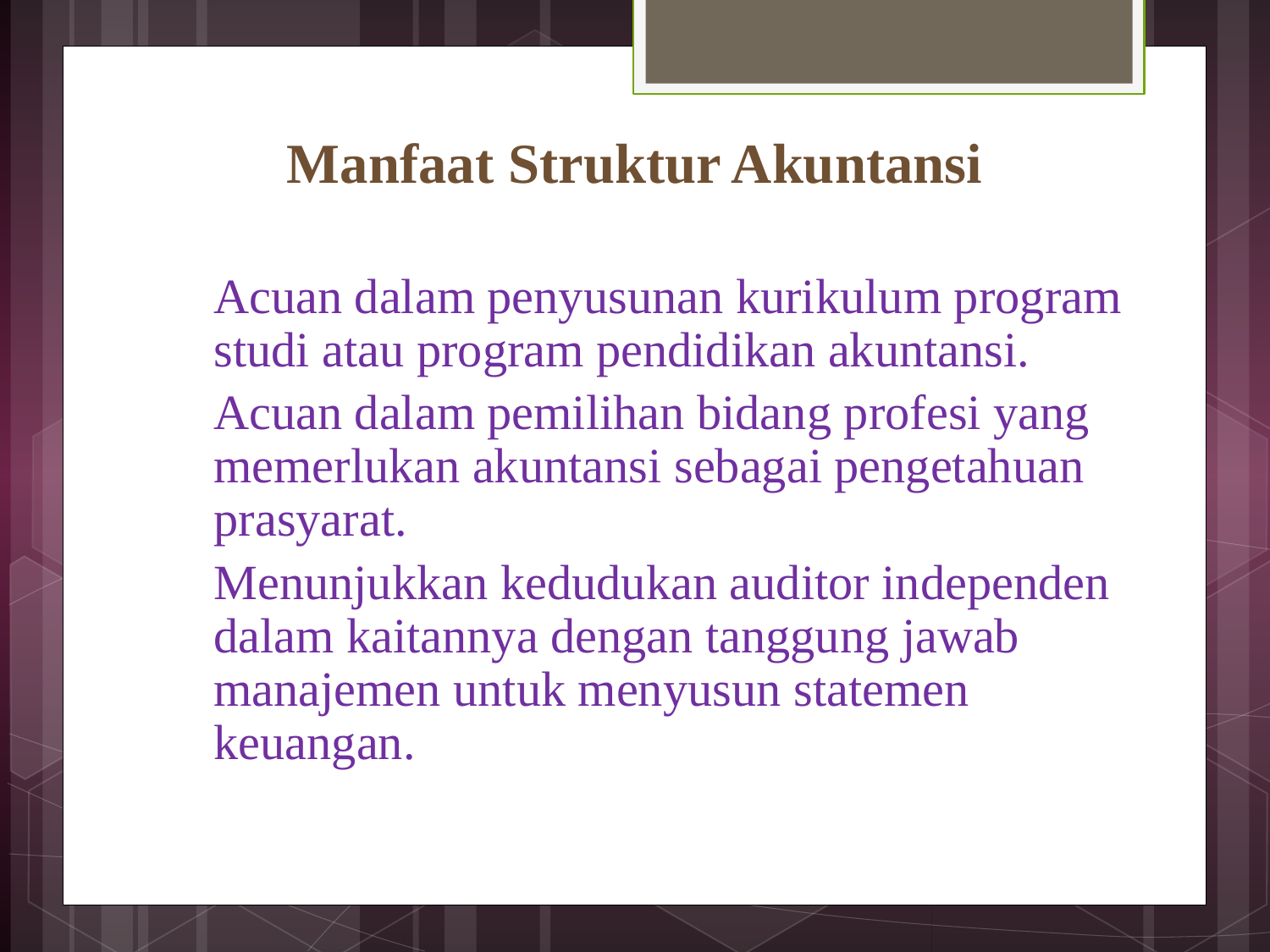

Manfaat Struktur Akuntansi
Acuan dalam penyusunan kurikulum program studi atau program pendidikan akuntansi.
Acuan dalam pemilihan bidang profesi yang memerlukan akuntansi sebagai pengetahuan prasyarat.
Menunjukkan kedudukan auditor independen dalam kaitannya dengan tanggung jawab manajemen untuk menyusun statemen keuangan.